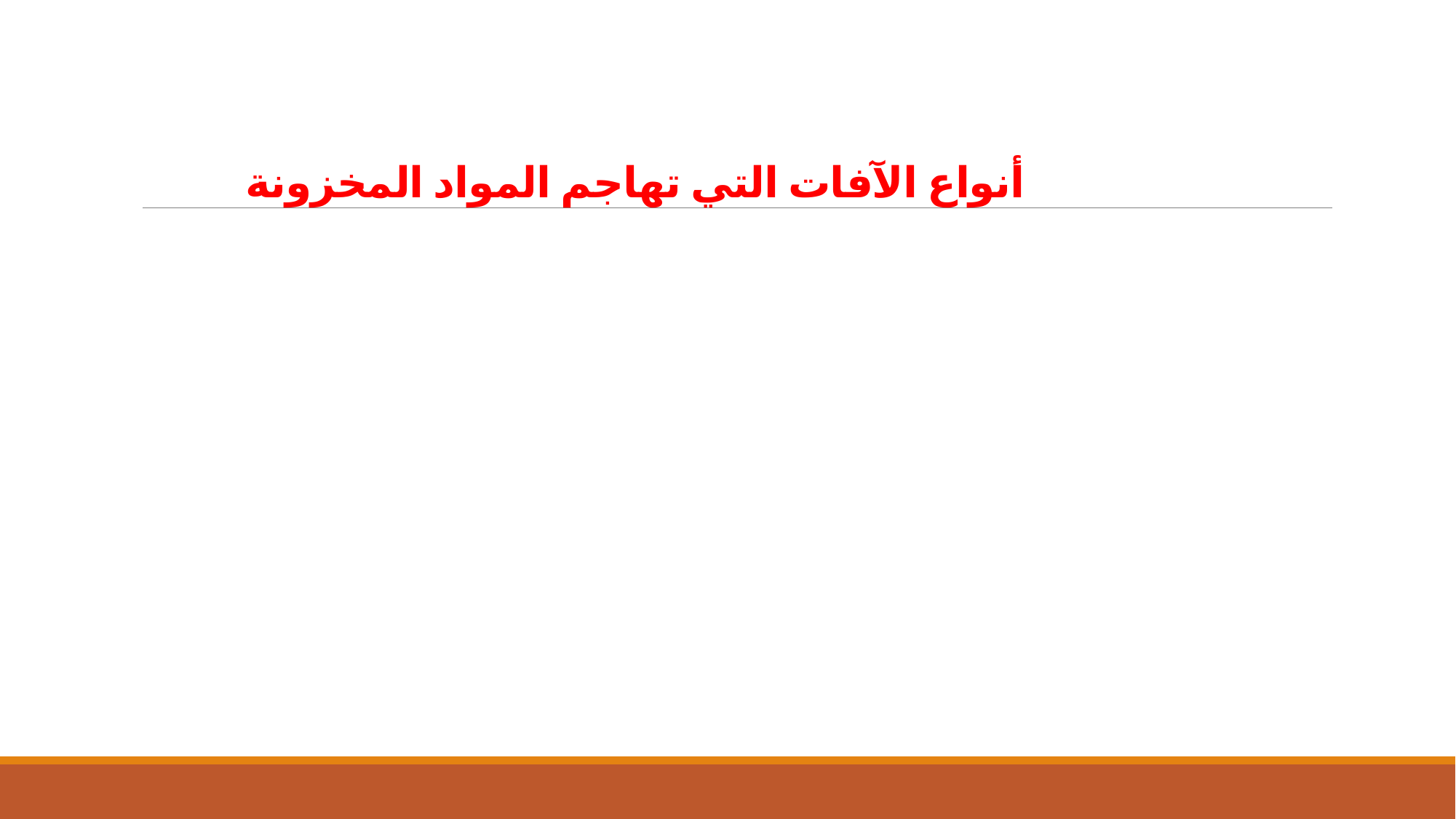

# أنواع الآفات التي تهاجم المواد المخزونة